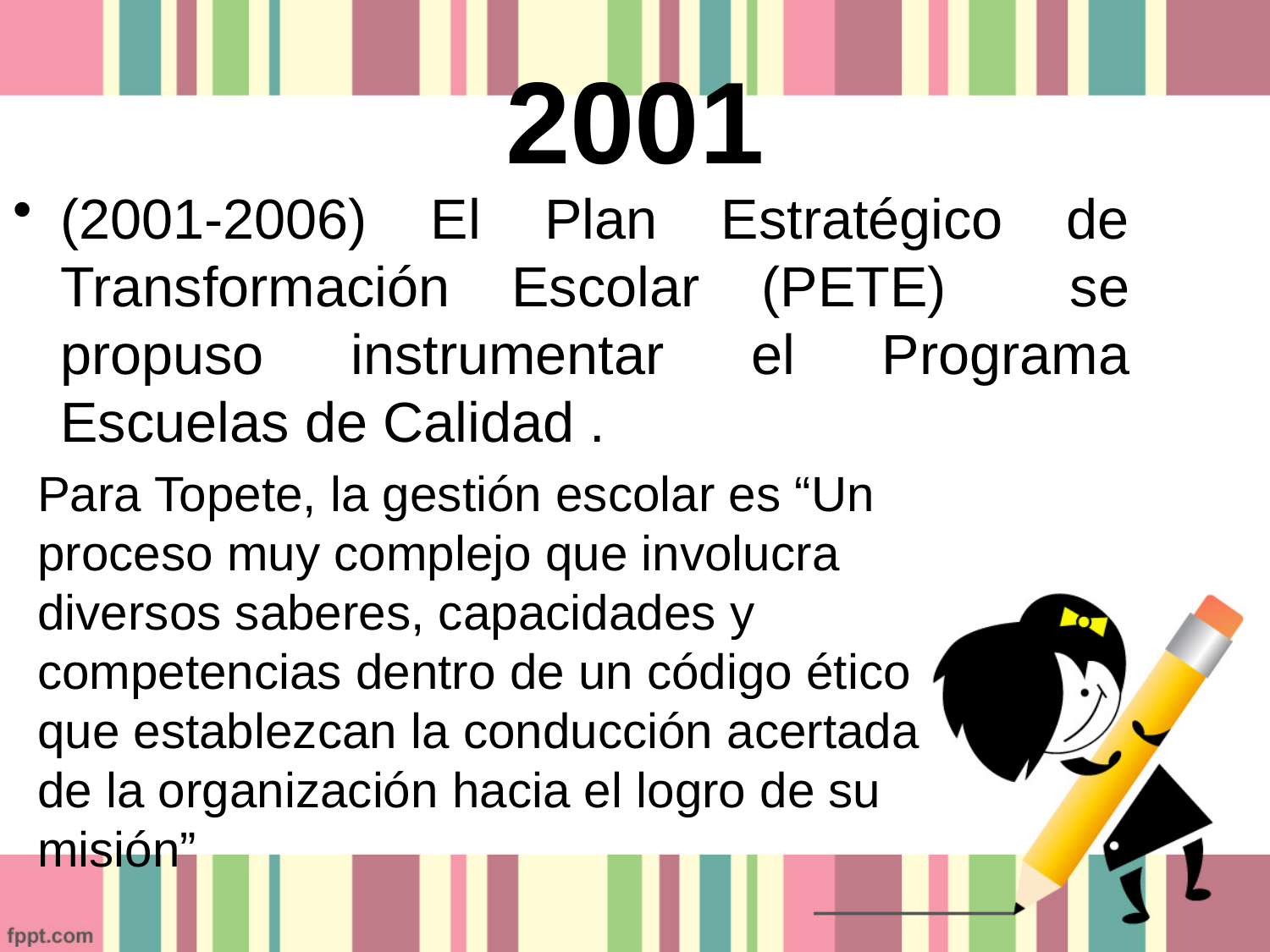

# 2001
(2001-2006) El Plan Estratégico de Transformación Escolar (PETE)  se propuso instrumentar el Programa Escuelas de Calidad .
Para Topete, la gestión escolar es “Un proceso muy complejo que involucra diversos saberes, capacidades y competencias dentro de un código ético que establezcan la conducción acertada de la organización hacia el logro de su misión”